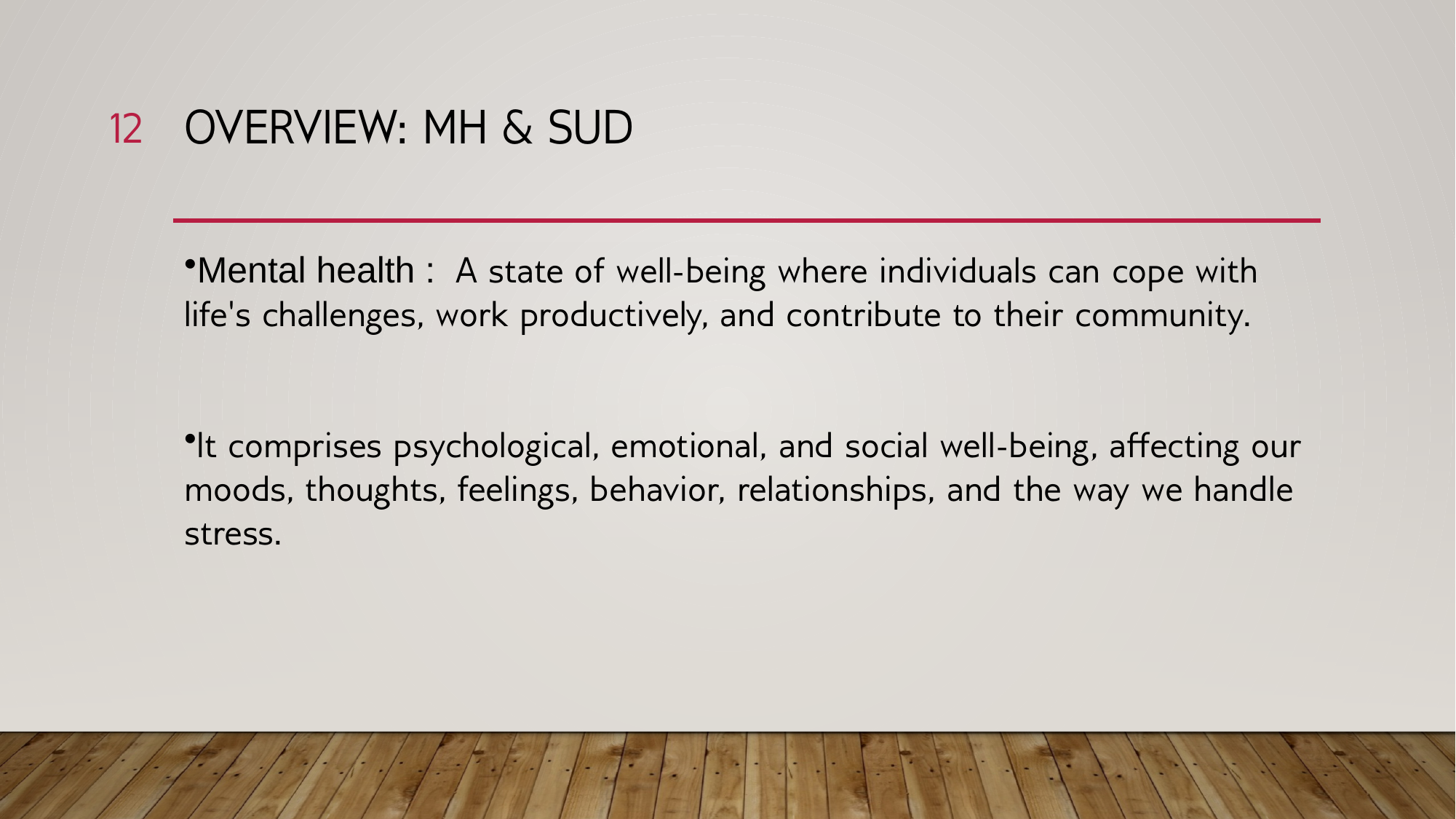

12
# Overview: MH & SUD
Mental health :  A state of well-being where individuals can cope with life's challenges, work productively, and contribute to their community.

It comprises psychological, emotional, and social well-being, affecting our moods, thoughts, feelings, behavior, relationships, and the way we handle stress.